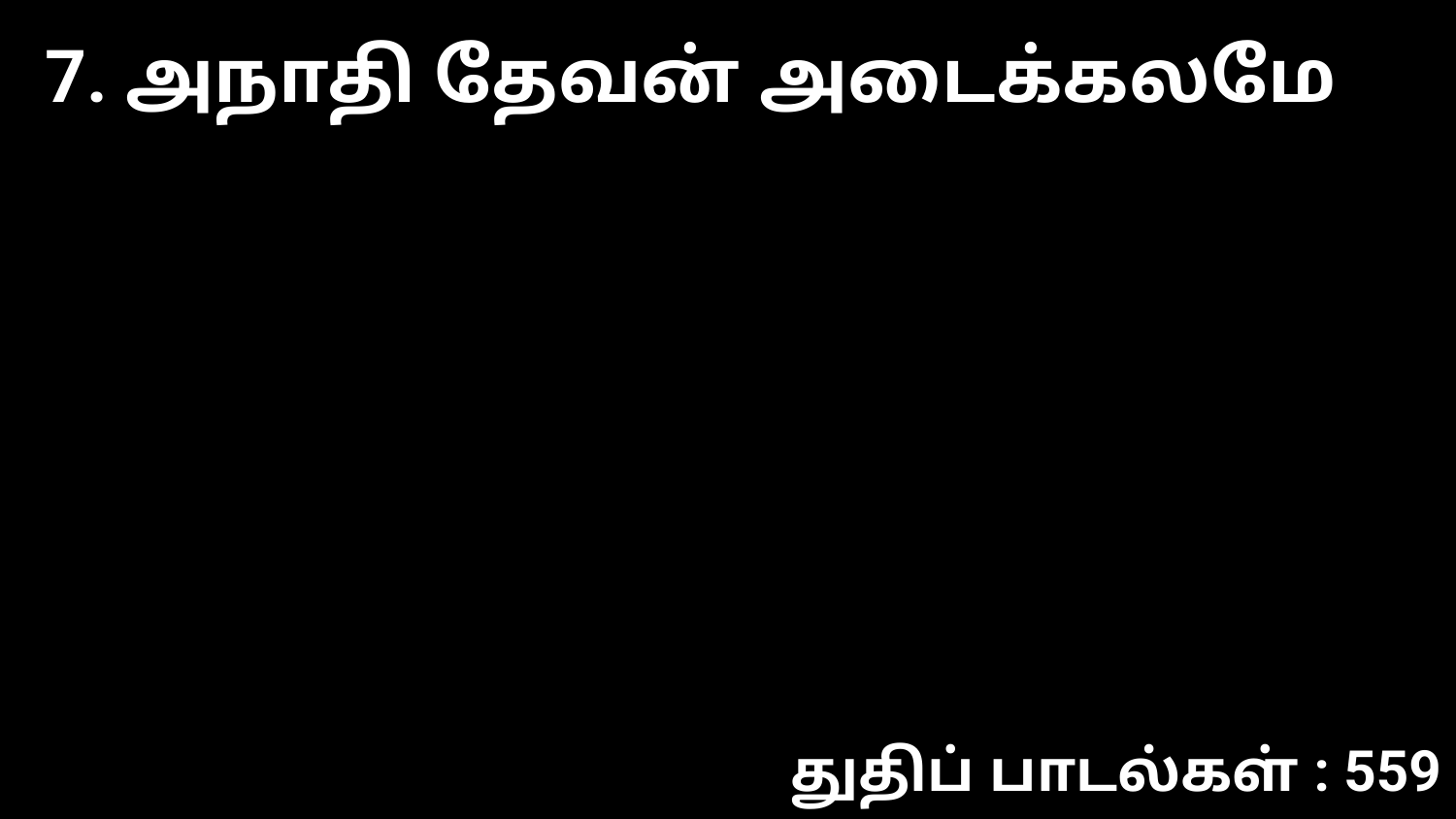

7. அநாதி தேவன் அடைக்கலமே
துதிப் பாடல்கள் : 559